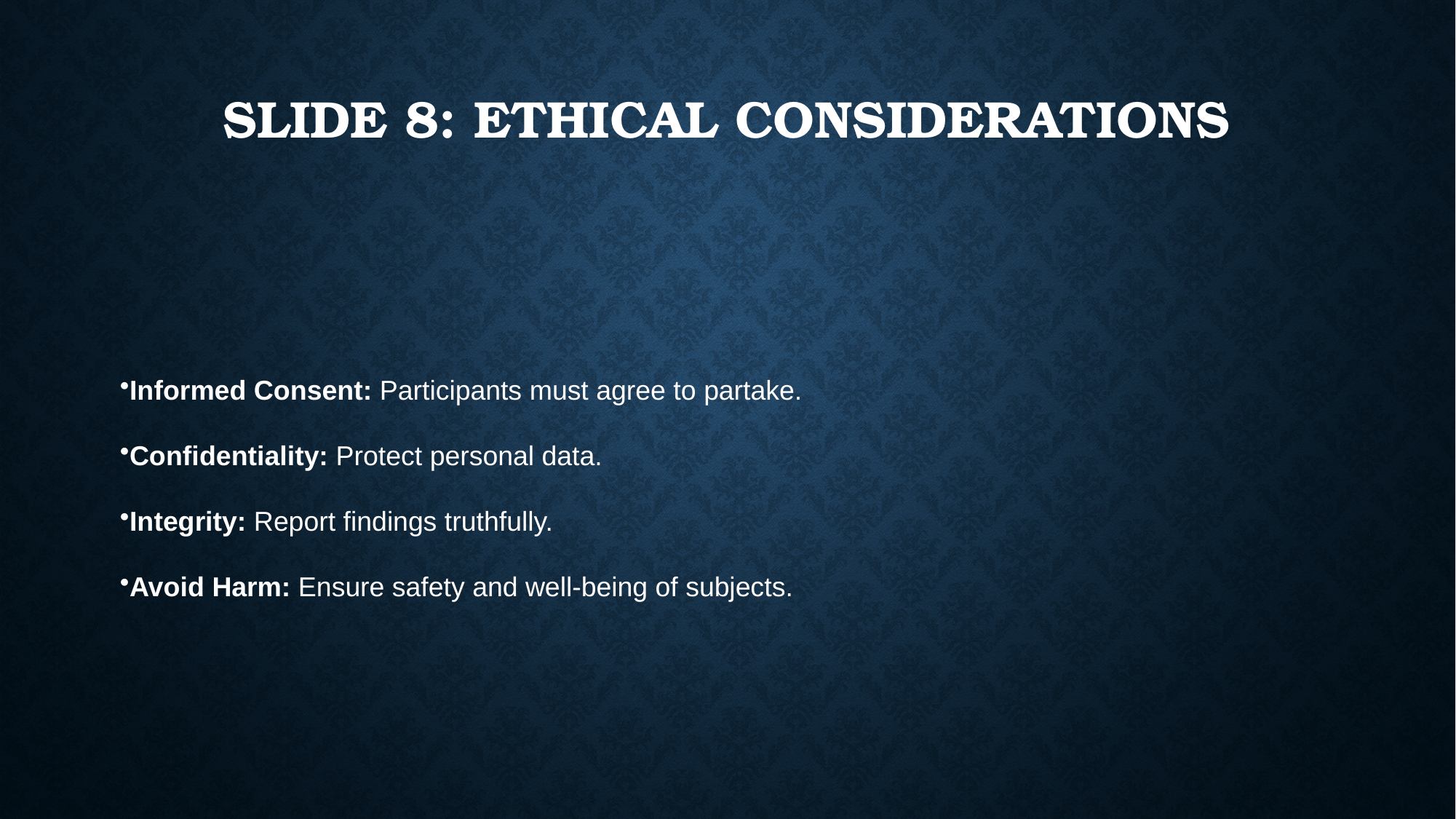

# Slide 8: Ethical Considerations
Informed Consent: Participants must agree to partake.
Confidentiality: Protect personal data.
Integrity: Report findings truthfully.
Avoid Harm: Ensure safety and well-being of subjects.